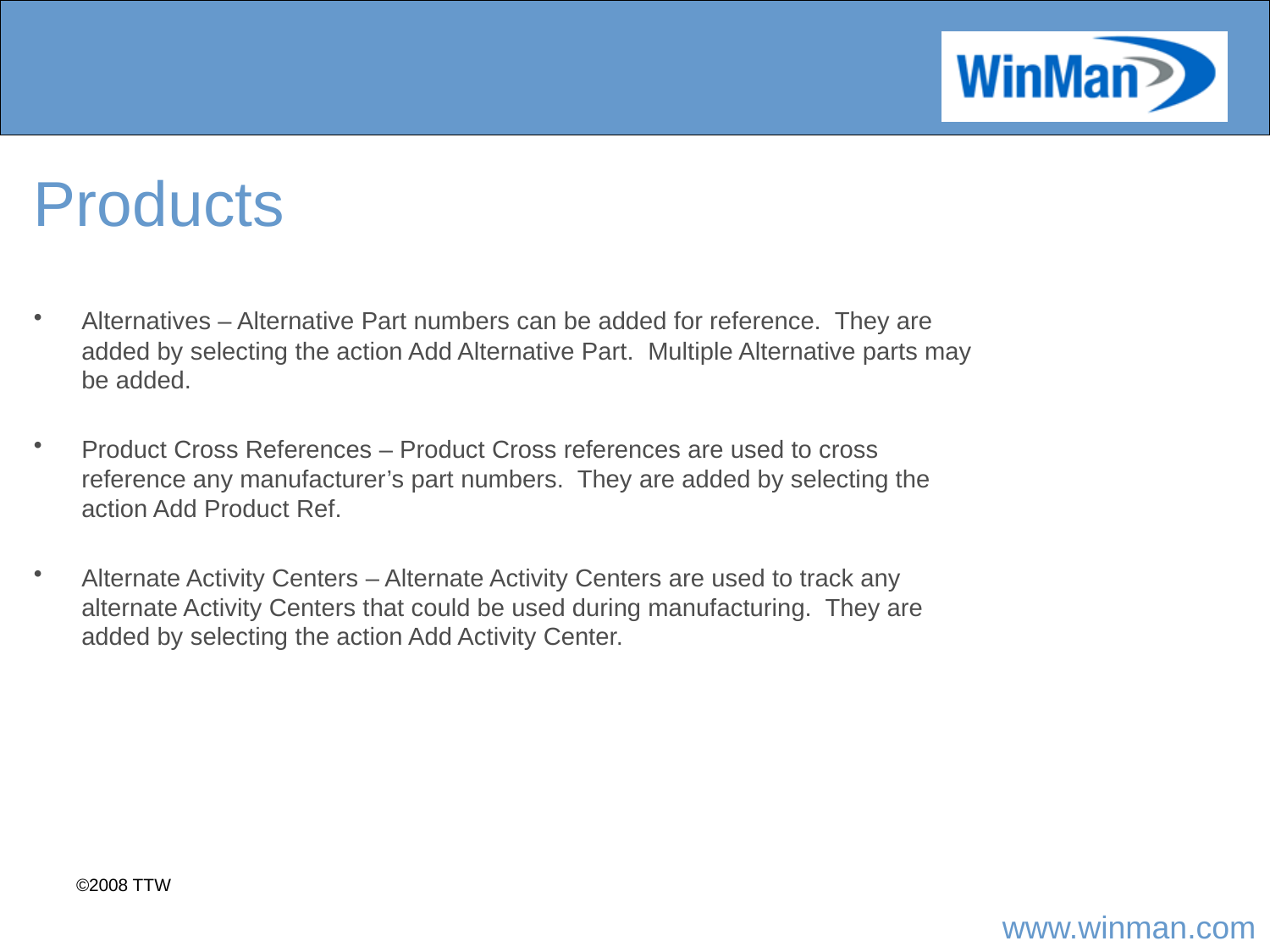

# Products

Alternatives – Alternative Part numbers can be added for reference.  They are added by selecting the action Add Alternative Part.  Multiple Alternative parts may be added.

Product Cross References – Product Cross references are used to cross reference any manufacturer’s part numbers.  They are added by selecting the action Add Product Ref.

Alternate Activity Centers – Alternate Activity Centers are used to track any alternate Activity Centers that could be used during manufacturing.  They are added by selecting the action Add Activity Center.

©2008 TTW